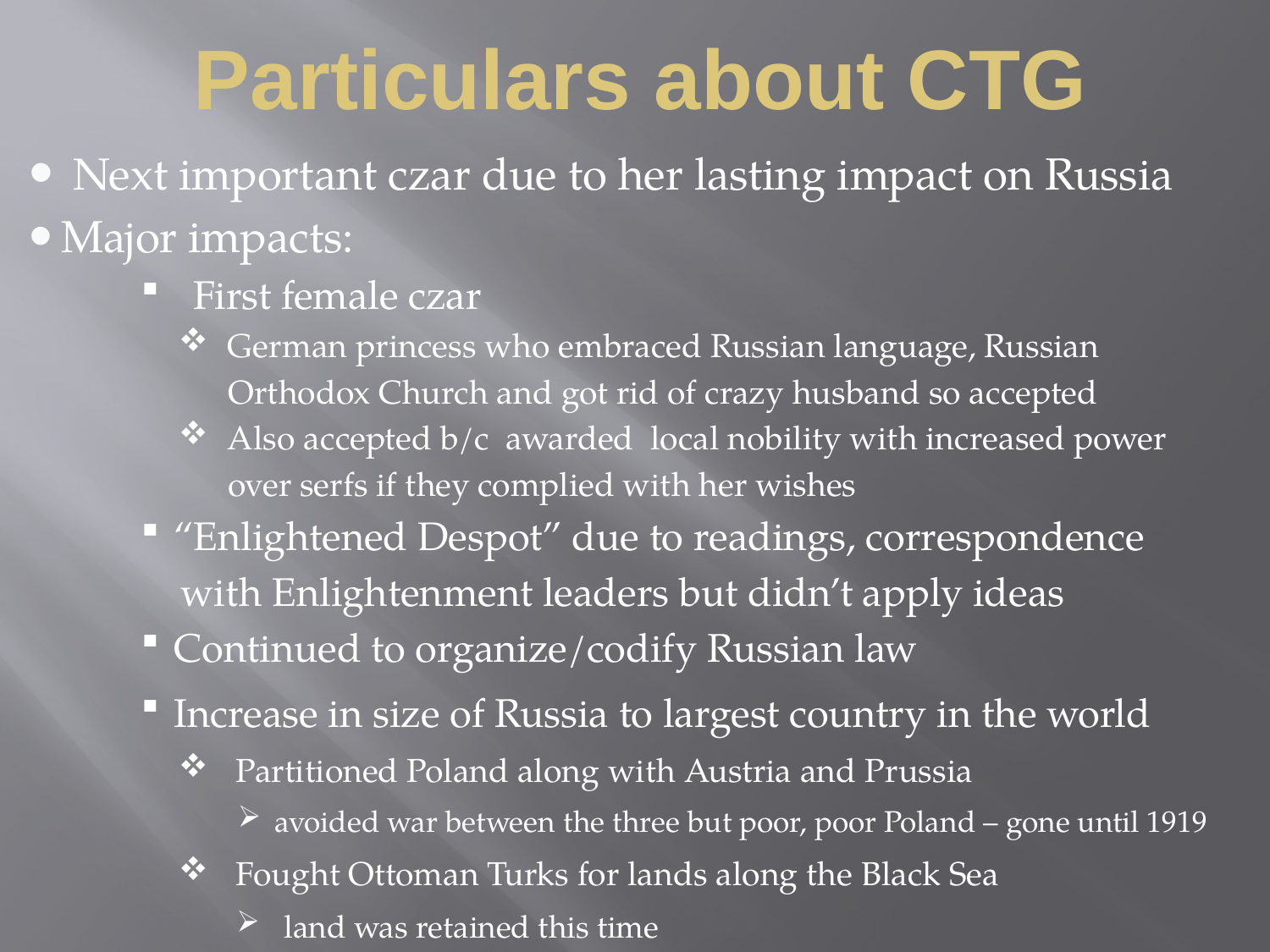

# Particulars about CTG
 Next important czar due to her lasting impact on Russia
Major impacts:
  First female czar
  German princess who embraced Russian language, Russian
      Orthodox Church and got rid of crazy husband so accepted
  Also accepted b/c  awarded  local nobility with increased power
      over serfs if they complied with her wishes
“Enlightened Despot” due to readings, correspondence
    with Enlightenment leaders but didn’t apply ideas
Continued to organize/codify Russian law
Increase in size of Russia to largest country in the world
   Partitioned Poland along with Austria and Prussia
  avoided war between the three but poor, poor Poland – gone until 1919
   Fought Ottoman Turks for lands along the Black Sea
  land was retained this time